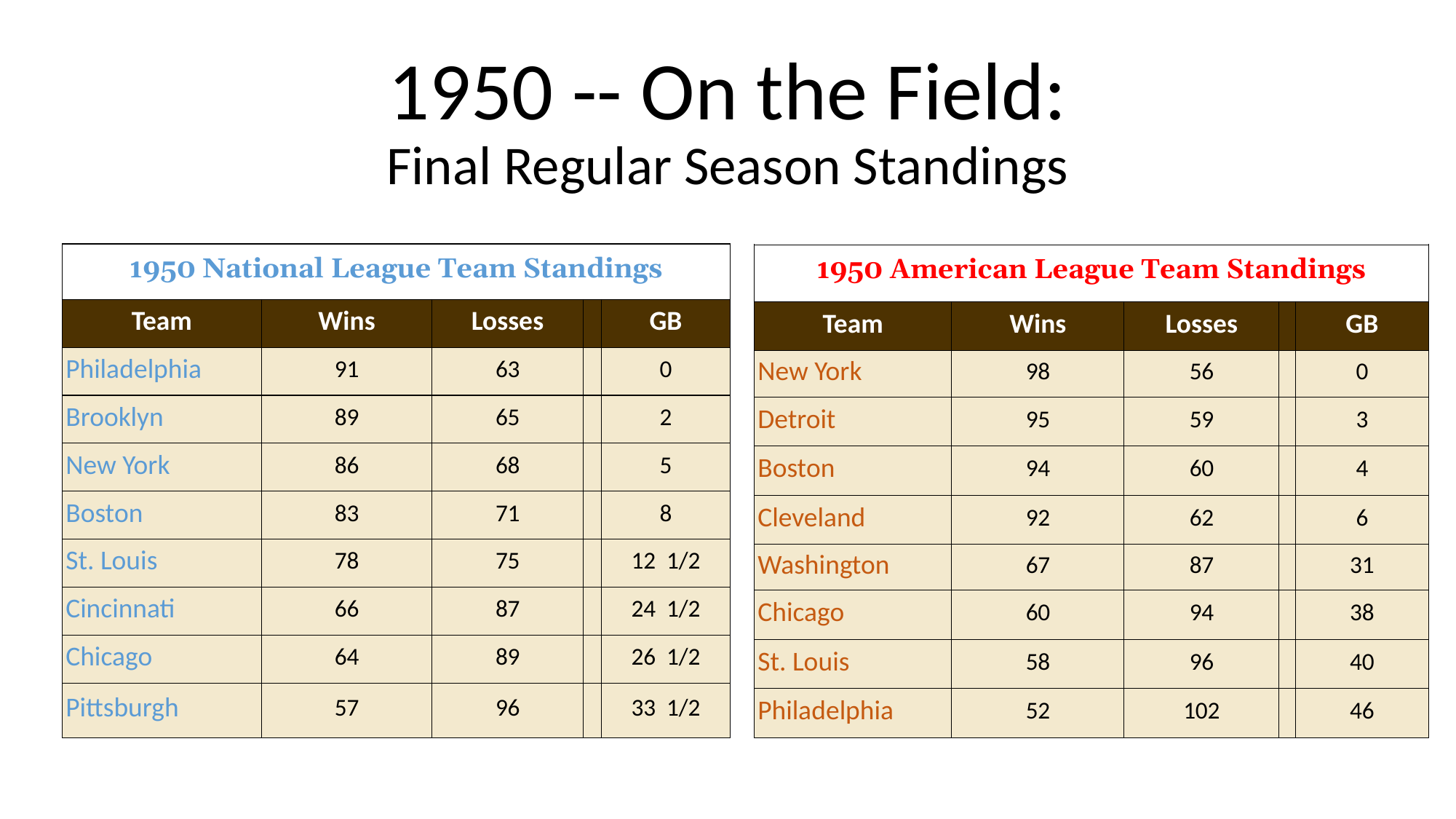

# 1950 -- On the Field: Final Regular Season Standings

| 1950 National League Team Standings |  |  |  |  |
| --- | --- | --- | --- | --- |
| Team | Wins | Losses |  | GB |
| Philadelphia | 91 | 63 |  | 0 |
| Brooklyn | 89 | 65 |  | 2 |
| New York | 86 | 68 |  | 5 |
| Boston | 83 | 71 |  | 8 |
| St. Louis | 78 | 75 |  | 12 1/2 |
| Cincinnati | 66 | 87 |  | 24 1/2 |
| Chicago | 64 | 89 |  | 26 1/2 |
| Pittsburgh | 57 | 96 |  | 33 1/2 |
| 1950 American League Team Standings |  |  |  |  |
| --- | --- | --- | --- | --- |
| Team | Wins | Losses |  | GB |
| New York | 98 | 56 |  | 0 |
| Detroit | 95 | 59 |  | 3 |
| Boston | 94 | 60 |  | 4 |
| Cleveland | 92 | 62 |  | 6 |
| Washington | 67 | 87 |  | 31 |
| Chicago | 60 | 94 |  | 38 |
| St. Louis | 58 | 96 |  | 40 |
| Philadelphia | 52 | 102 |  | 46 |